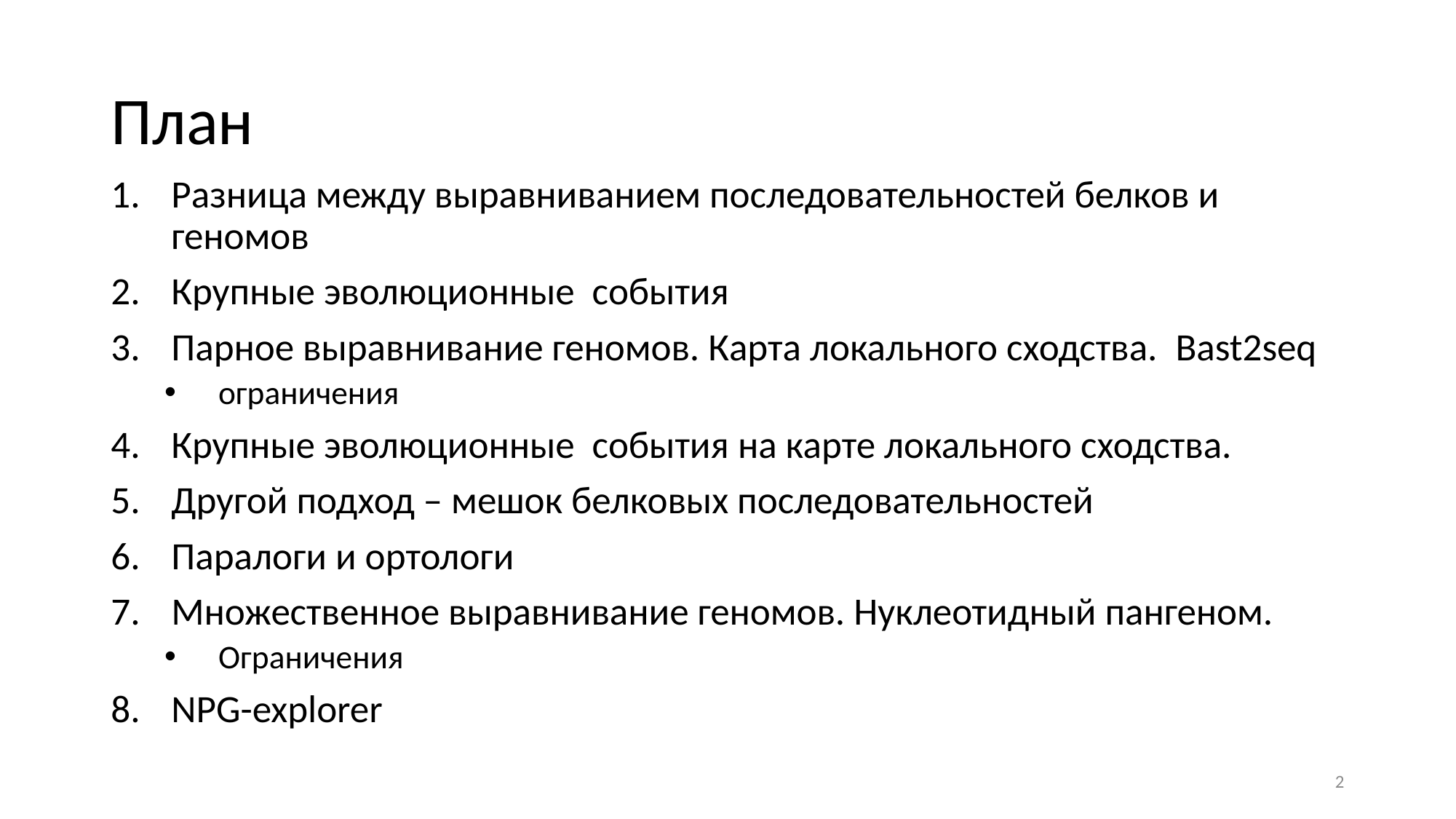

# План
Разница между выравниванием последовательностей белков и геномов
Крупные эволюционные  события
Парное выравнивание геномов. Карта локального сходства.  Bast2seq
ограничения
Крупные эволюционные  события на карте локального сходства.
Другой подход – мешок белковых последовательностей
Паралоги и ортологи
Множественное выравнивание геномов. Нуклеотидный пангеном.
Ограничения
NPG-explorer
2